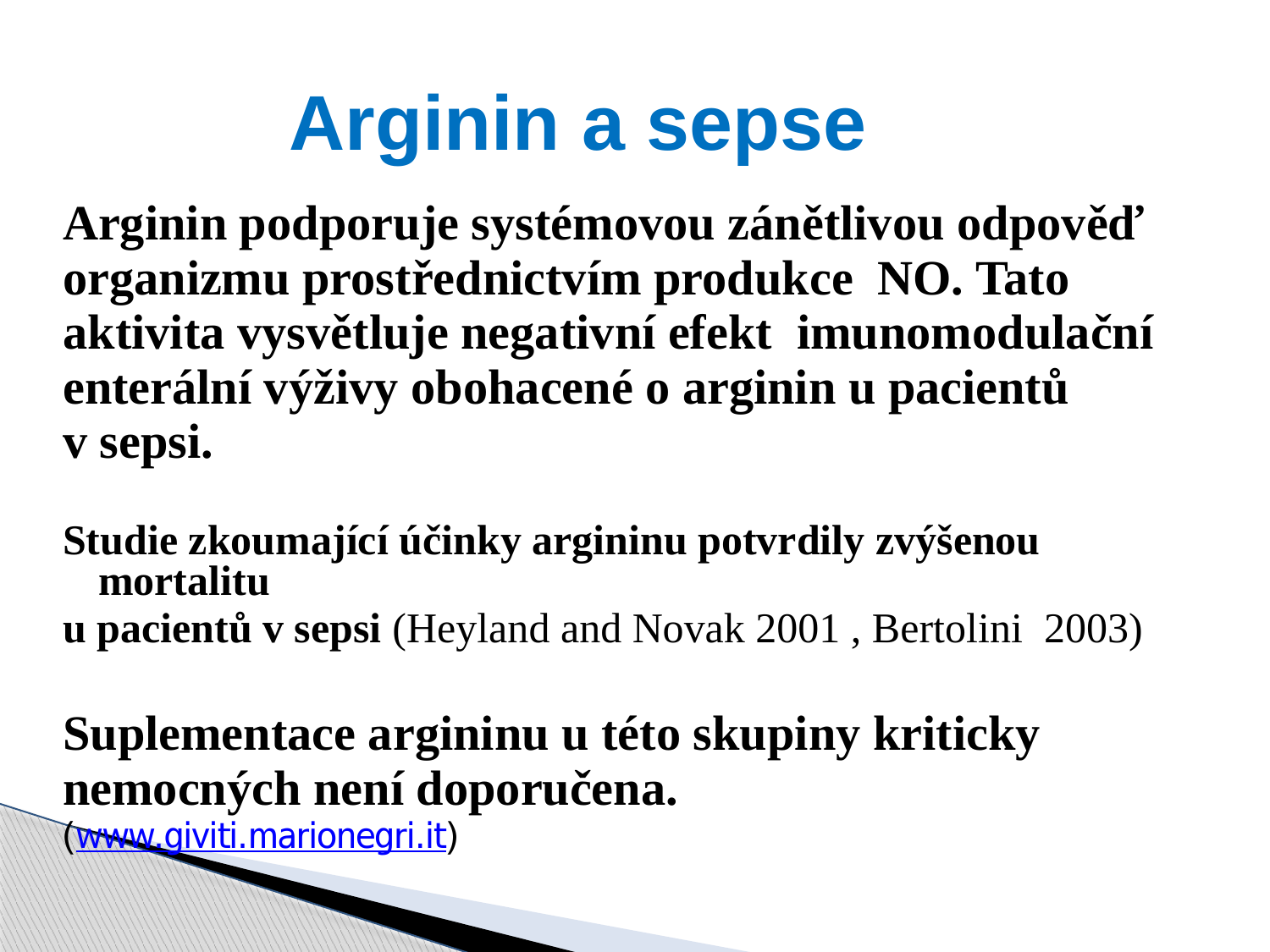

# Arginin a sepse
Arginin podporuje systémovou zánětlivou odpověď
organizmu prostřednictvím produkce  NO. Tato
aktivita vysvětluje negativní efekt  imunomodulační
enterální výživy obohacené o arginin u pacientů
v sepsi.

Studie zkoumající účinky argininu potvrdily zvýšenou mortalitu
u pacientů v sepsi (Heyland and Novak 2001 , Bertolini  2003)

Suplementace argininu u této skupiny kriticky
nemocných není doporučena.
(www.giviti.marionegri.it)